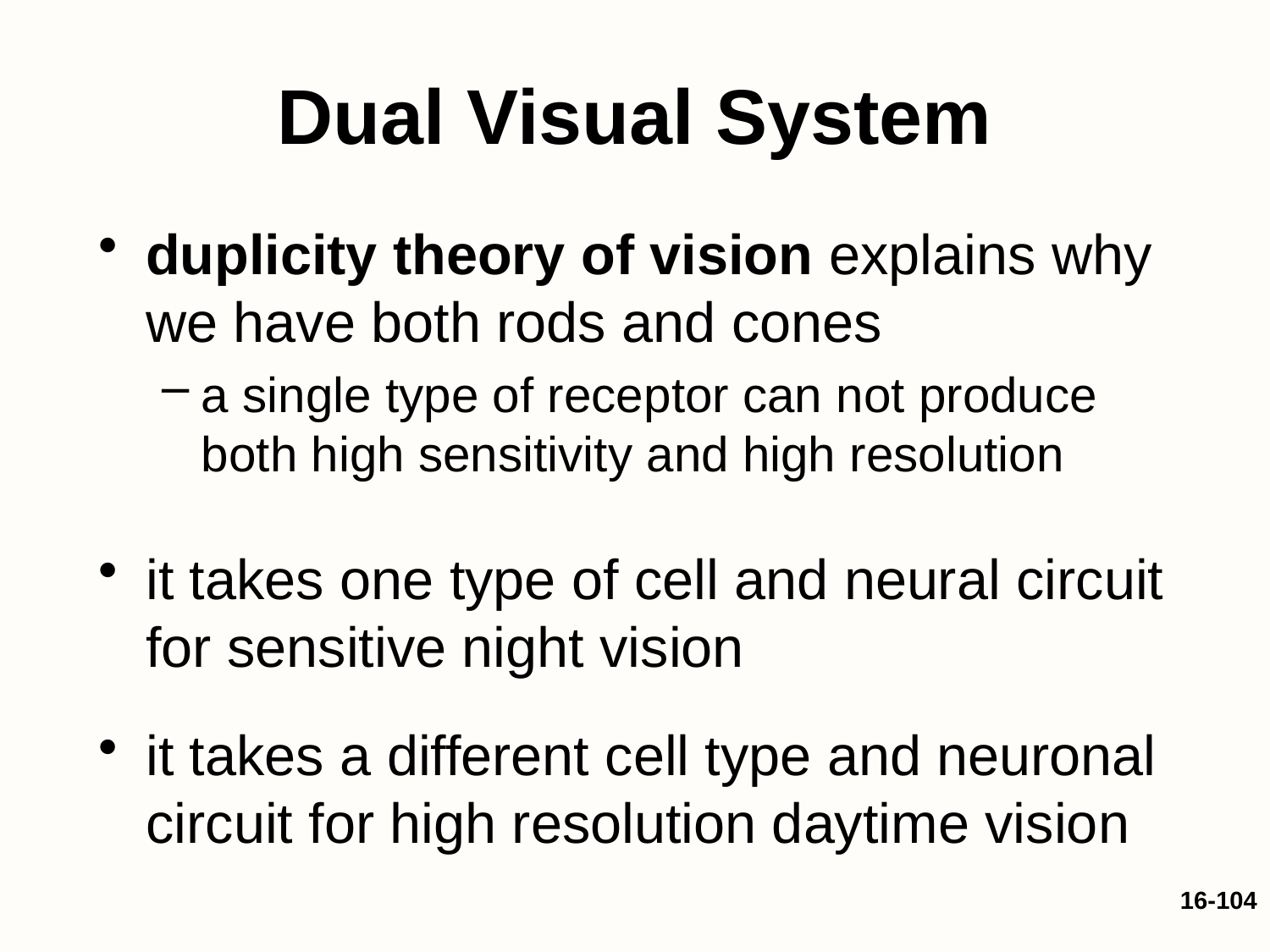

# Dual Visual System
duplicity theory of vision explains why we have both rods and cones
a single type of receptor can not produce both high sensitivity and high resolution

it takes one type of cell and neural circuit for sensitive night vision

it takes a different cell type and neuronal circuit for high resolution daytime vision
16-104